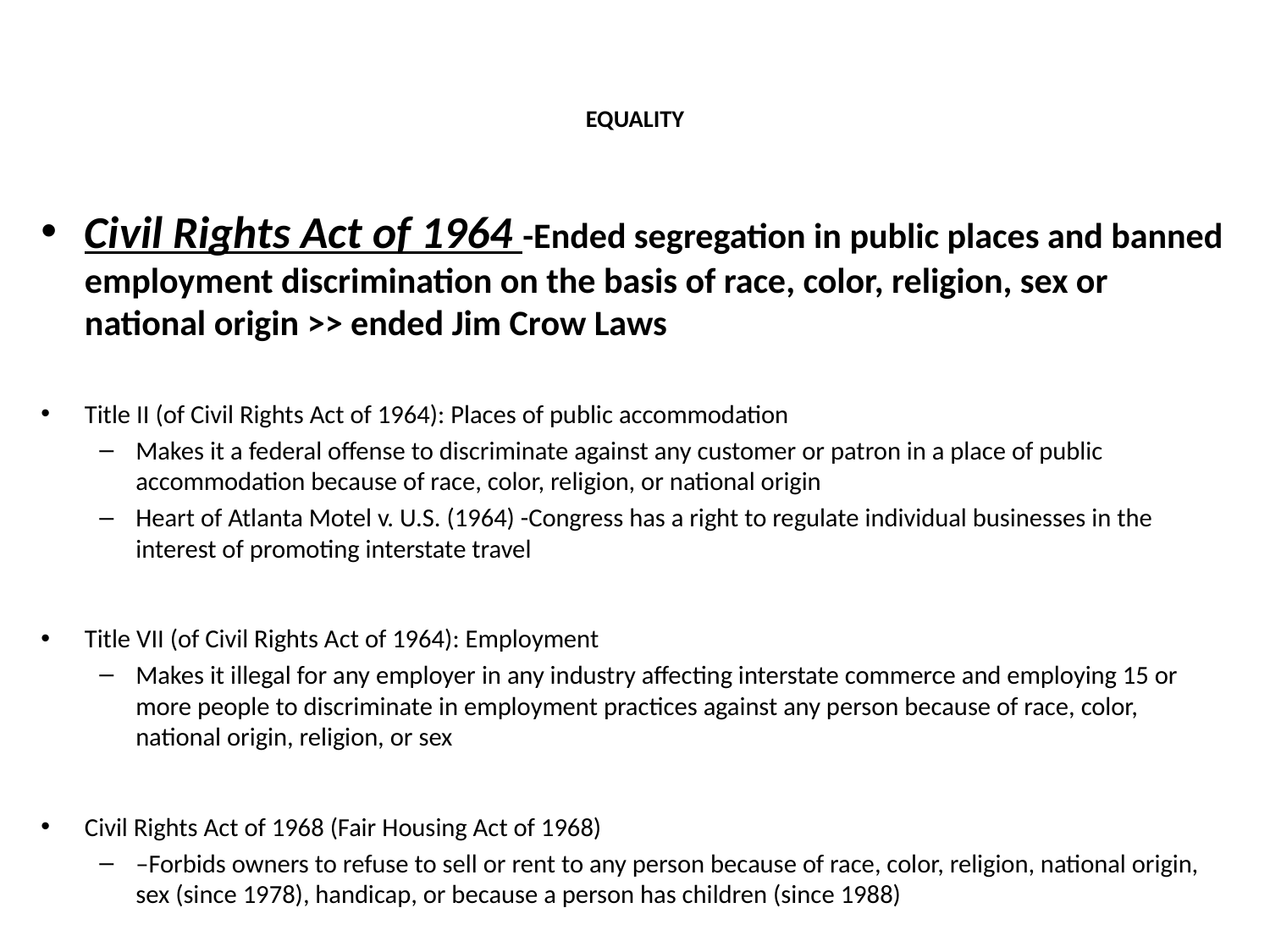

# EQUALITY
Civil Rights Act of 1964 -Ended segregation in public places and banned employment discrimination on the basis of race, color, religion, sex or national origin >> ended Jim Crow Laws

Title II (of Civil Rights Act of 1964): Places of public accommodation
Makes it a federal offense to discriminate against any customer or patron in a place of public accommodation because of race, color, religion, or national origin
Heart of Atlanta Motel v. U.S. (1964) -Congress has a right to regulate individual businesses in the interest of promoting interstate travel

Title VII (of Civil Rights Act of 1964): Employment
Makes it illegal for any employer in any industry affecting interstate commerce and employing 15 or more people to discriminate in employment practices against any person because of race, color, national origin, religion, or sex

Civil Rights Act of 1968 (Fair Housing Act of 1968)
–Forbids owners to refuse to sell or rent to any person because of race, color, religion, national origin, sex (since 1978), handicap, or because a person has children (since 1988)